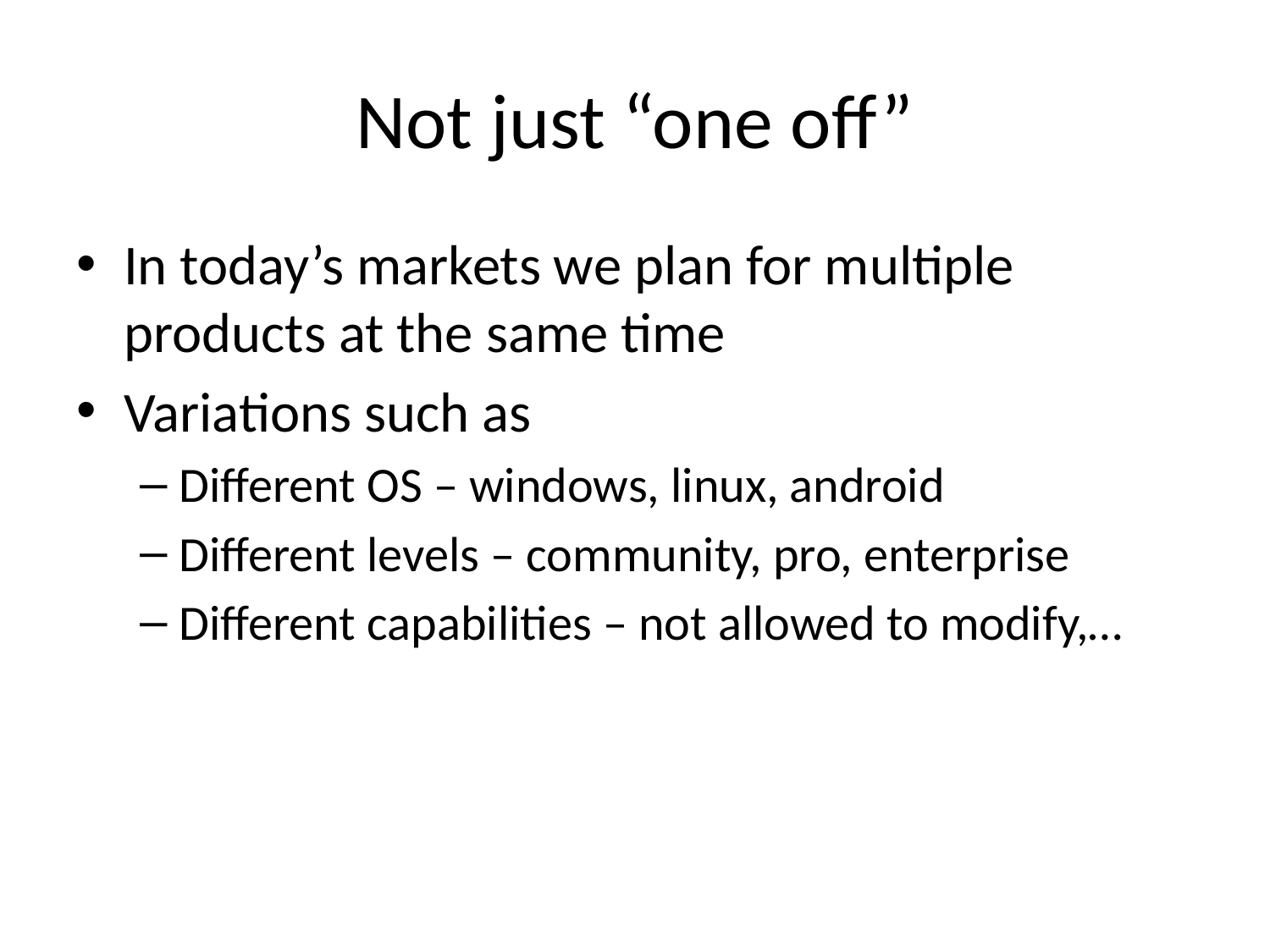

# Not just “one off”
In today’s markets we plan for multiple products at the same time
Variations such as
Different OS – windows, linux, android
Different levels – community, pro, enterprise
Different capabilities – not allowed to modify,…